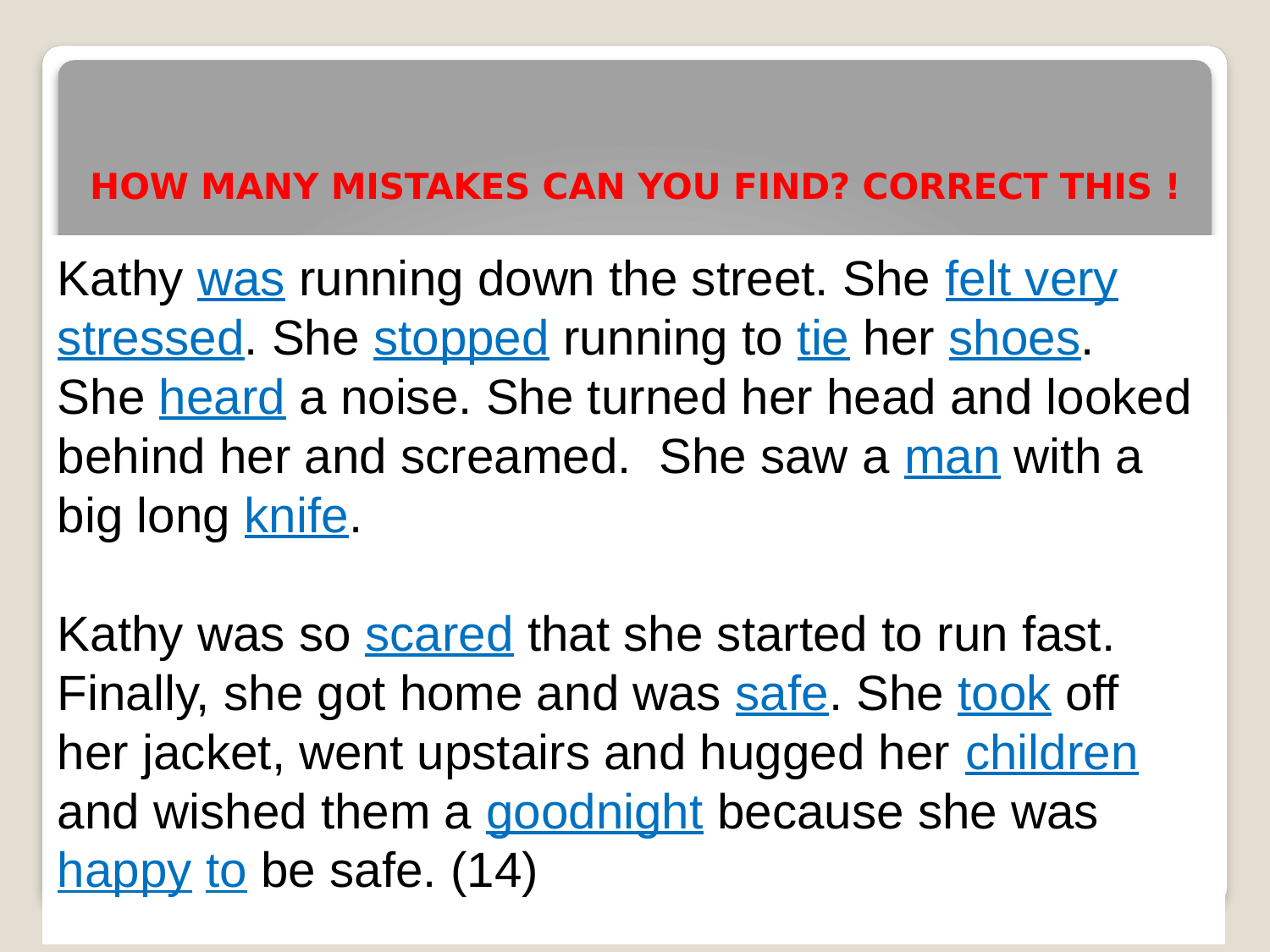

# HOW MANY MISTAKES CAN YOU FIND? CORRECT THIS !
Kathy were running down the street. She had a lot of feelings of stress. She stoped running to attach her chose. She herd a noise. She turned her head and looked behind her and screamed.  She saw a men with a big long knives.
Kathy was so scary that she started to run fast. Finally, she got home and was saf. She take off her jacket, went upstairs and hugged her childs and wished them a godnite because she was contente too be safe.
Kathy were running down the street. She had a lot of feelings of stress. She stoped running to attach her chose. She herd a noise. She turned her head and looked behind her and screamed.  She saw a men with a big long knives.
Kathy was so scary that she started to run fast. Finally, she got home and was saf. She take off her jacket, went upstairs and hugged her childs and wished them a godnite because she was contente too be safe. (14)
Kathy was running down the street. She felt very stressed. She stopped running to tie her shoes.
She heard a noise. She turned her head and looked behind her and screamed.  She saw a man with a big long knife.
Kathy was so scared that she started to run fast. Finally, she got home and was safe. She took off
her jacket, went upstairs and hugged her children and wished them a goodnight because she was happy to be safe. (14)